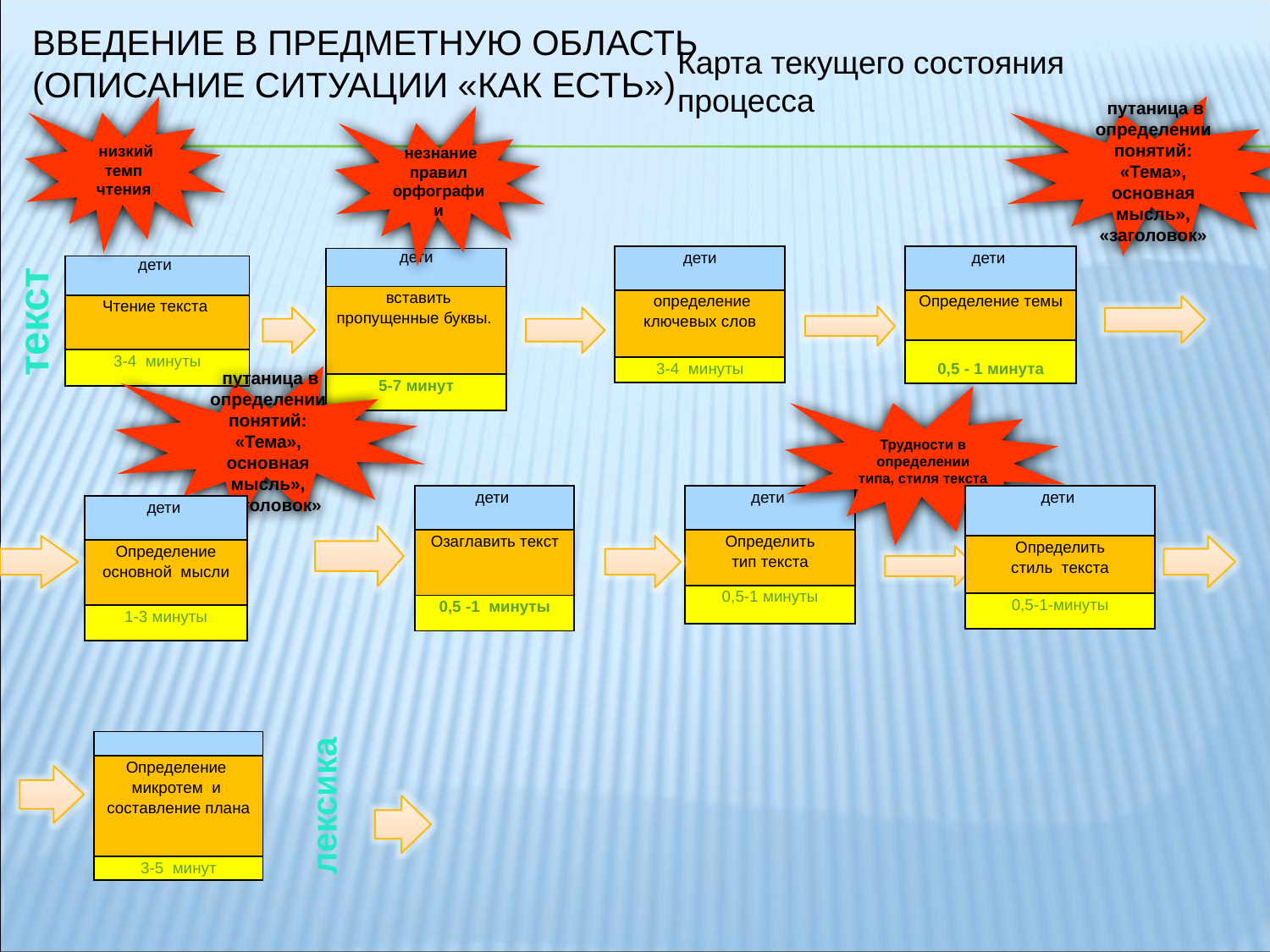

Карта текущего состояния процесса
Введение в предметную область
(описание ситуации «как есть»)

 низкий темп чтения
 путаница в определении понятий: «Тема», основная мысль», «заголовок»
 незнание правил орфографии
| дети |
| --- |
| определение ключевых слов |
| 3-4 минуты |
| дети |
| --- |
| Определение темы |
| 0,5 - 1 минута |
| дети |
| --- |
| вставить пропущенные буквы. |
| 5-7 минут |
| дети |
| --- |
| Чтение текста |
| 3-4 минуты |
текст

 путаница в определении понятий: «Тема», основная мысль», «заголовок»
Трудности в определении типа, стиля текста
| дети |
| --- |
| Озаглавить текст |
| 0,5 -1 минуты |
| дети |
| --- |
| Определить тип текста |
| 0,5-1 минуты |
| дети |
| --- |
| Определить стиль текста |
| 0,5-1-минуты |
| дети |
| --- |
| Определение основной мысли |
| 1-3 минуты |

|  |
| --- |
| Определение микротем и составление плана |
| 3-5 минут |

лексика